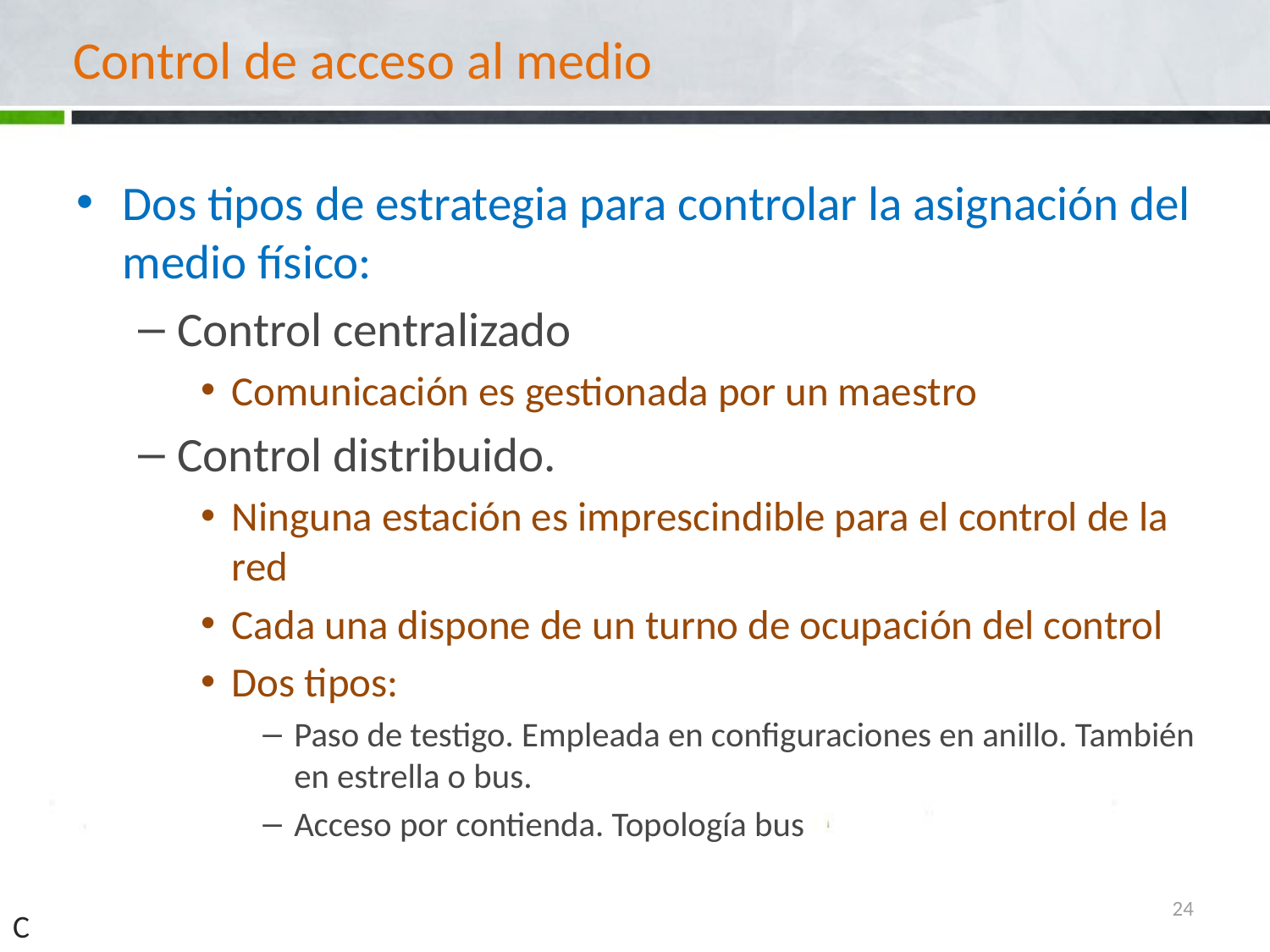

# Control de acceso al medio
Dos tipos de estrategia para controlar la asignación del medio físico:
Control centralizado
Comunicación es gestionada por un maestro
Control distribuido.
Ninguna estación es imprescindible para el control de la red
Cada una dispone de un turno de ocupación del control
Dos tipos:
Paso de testigo. Empleada en configuraciones en anillo. También en estrella o bus.
Acceso por contienda. Topología bus

24
C